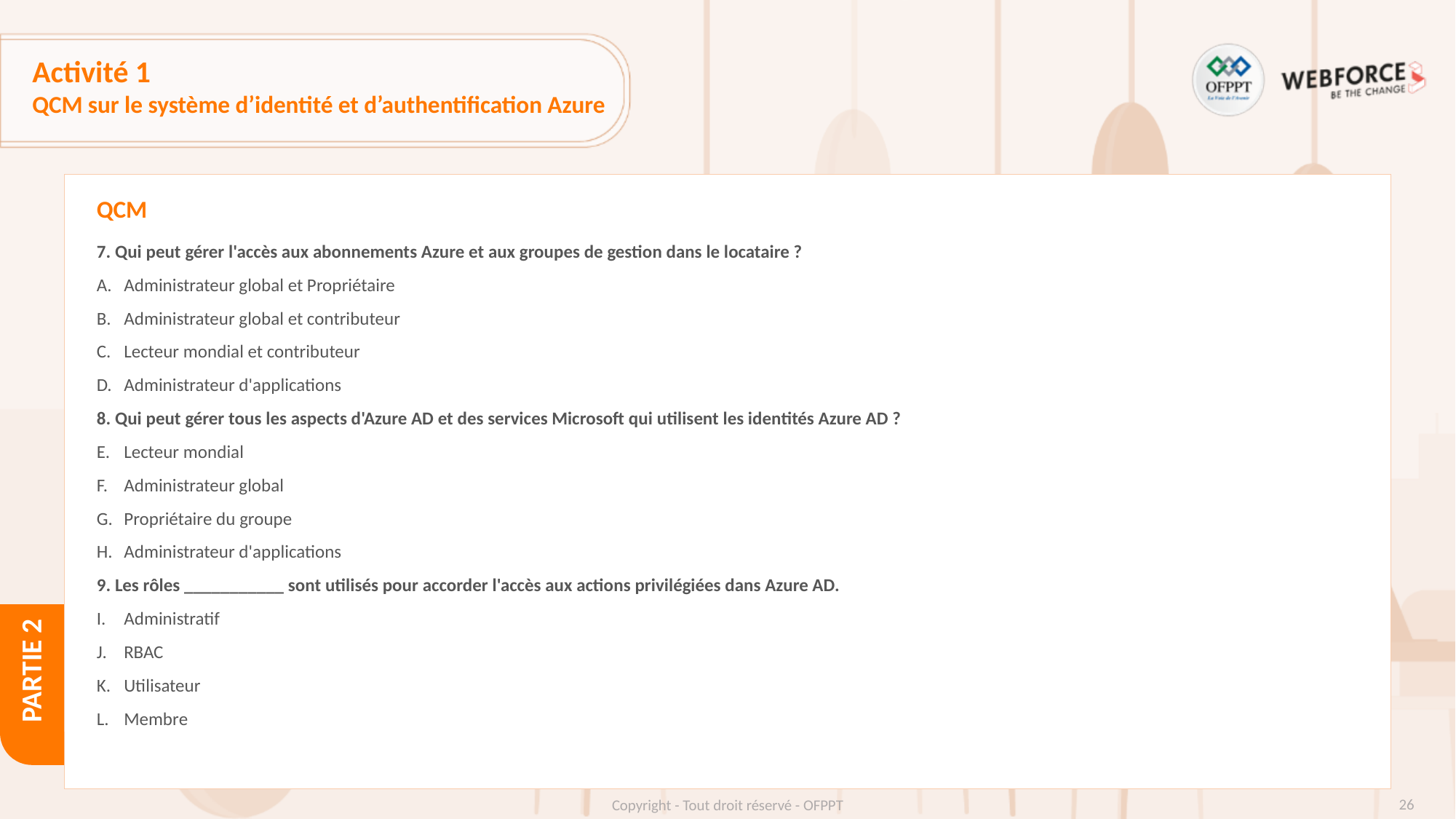

# Activité 1
QCM sur le système d’identité et d’authentification Azure
QCM
7. Qui peut gérer l'accès aux abonnements Azure et aux groupes de gestion dans le locataire ?
Administrateur global et Propriétaire
Administrateur global et contributeur
Lecteur mondial et contributeur
Administrateur d'applications
8. Qui peut gérer tous les aspects d'Azure AD et des services Microsoft qui utilisent les identités Azure AD ?
Lecteur mondial
Administrateur global
Propriétaire du groupe
Administrateur d'applications
9. Les rôles ___________ sont utilisés pour accorder l'accès aux actions privilégiées dans Azure AD.
Administratif
RBAC
Utilisateur
Membre